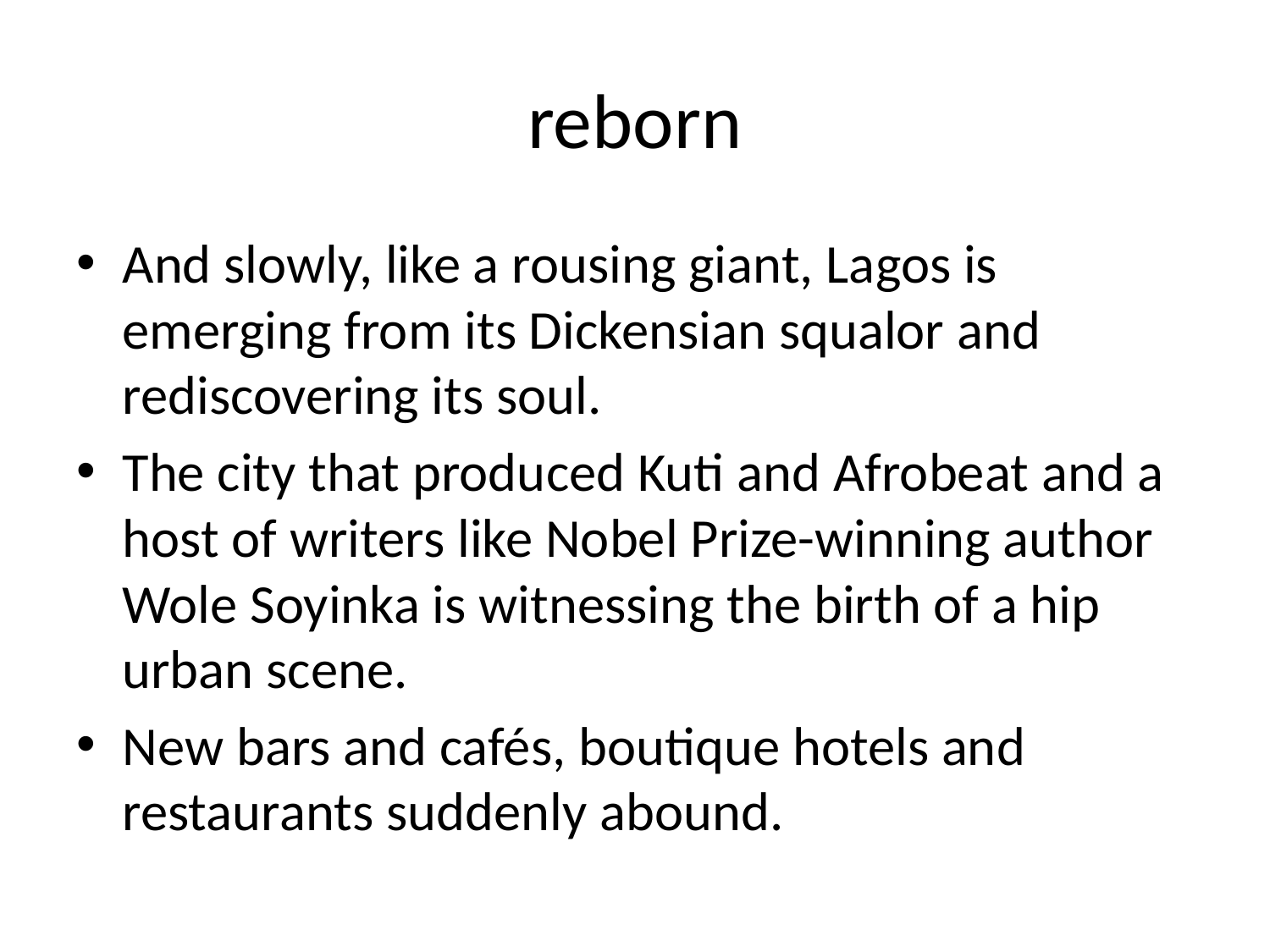

# reborn
And slowly, like a rousing giant, Lagos is emerging from its Dickensian squalor and rediscovering its soul.
The city that produced Kuti and Afrobeat and a host of writers like Nobel Prize-winning author Wole Soyinka is witnessing the birth of a hip urban scene.
New bars and cafés, boutique hotels and restaurants suddenly abound.